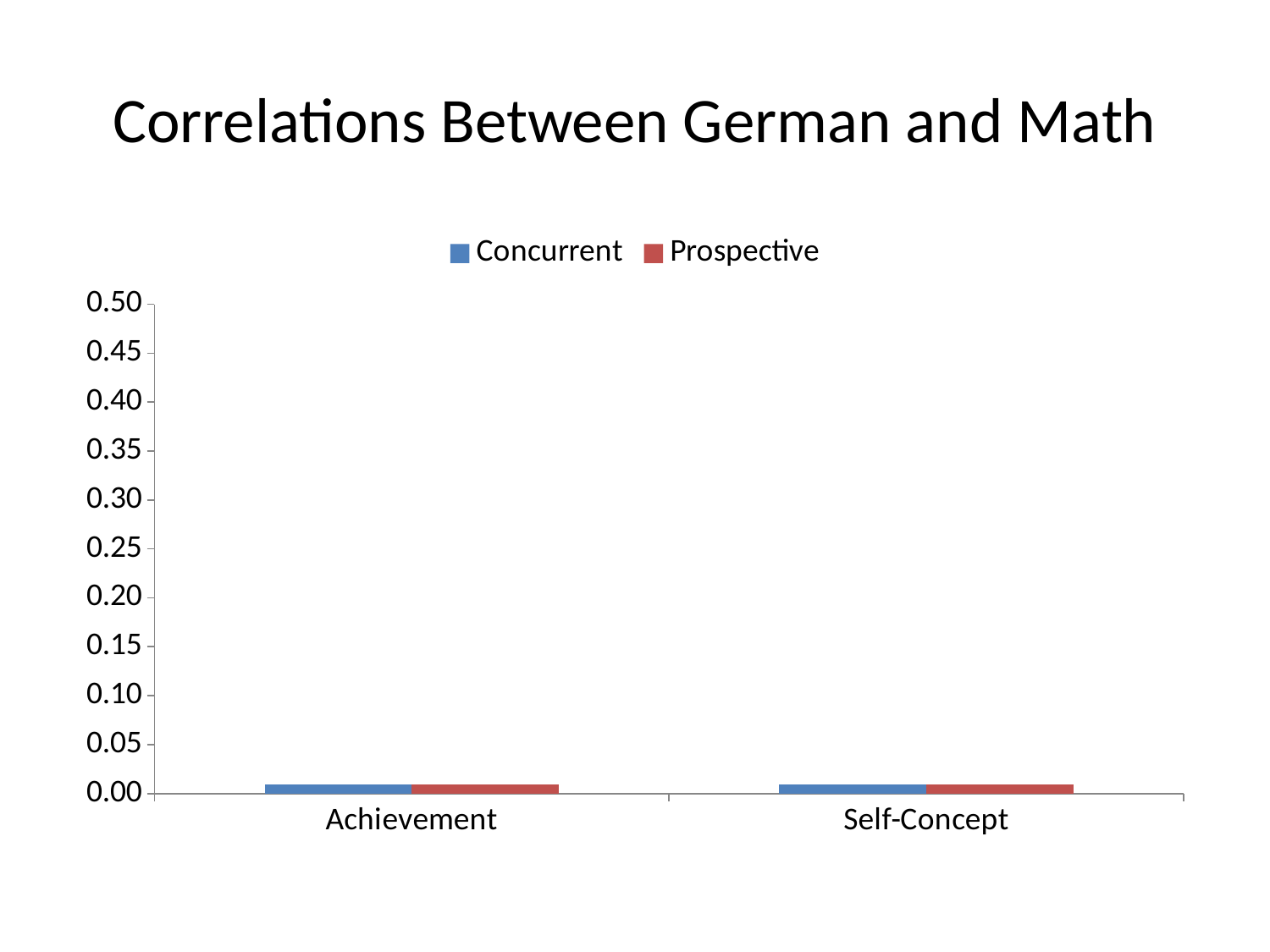

# Correlations Between German and Math

### Chart

| Category | Concurrent | Prospective |
|---|---|---|
| Achievement | 0.456666666666667 | 0.385 |
| Self-Concept | 0.0575 | 0.0216666666666667 |